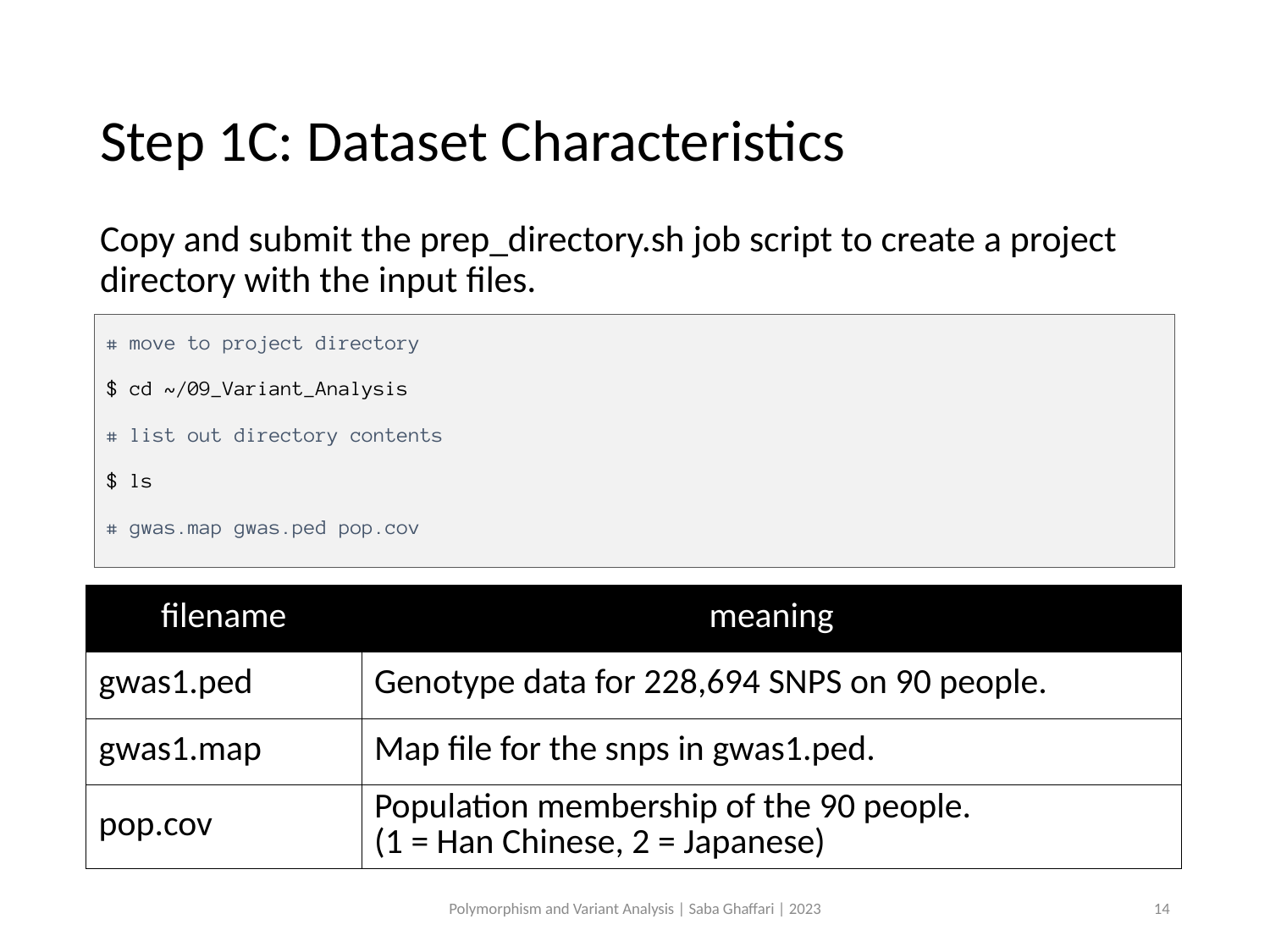

# Step 1C: Dataset Characteristics
Copy and submit the prep_directory.sh job script to create a project directory with the input files.

# move to project directory
$ cd ~/09_Variant_Analysis
# list out directory contents
$ ls
# gwas.map gwas.ped pop.cov
| filename | meaning |
| --- | --- |
| gwas1.ped | Genotype data for 228,694 SNPS on 90 people. |
| gwas1.map | Map file for the snps in gwas1.ped. |
| pop.cov | Population membership of the 90 people. (1 = Han Chinese, 2 = Japanese) |
Polymorphism and Variant Analysis | Saba Ghaffari | 2023
14